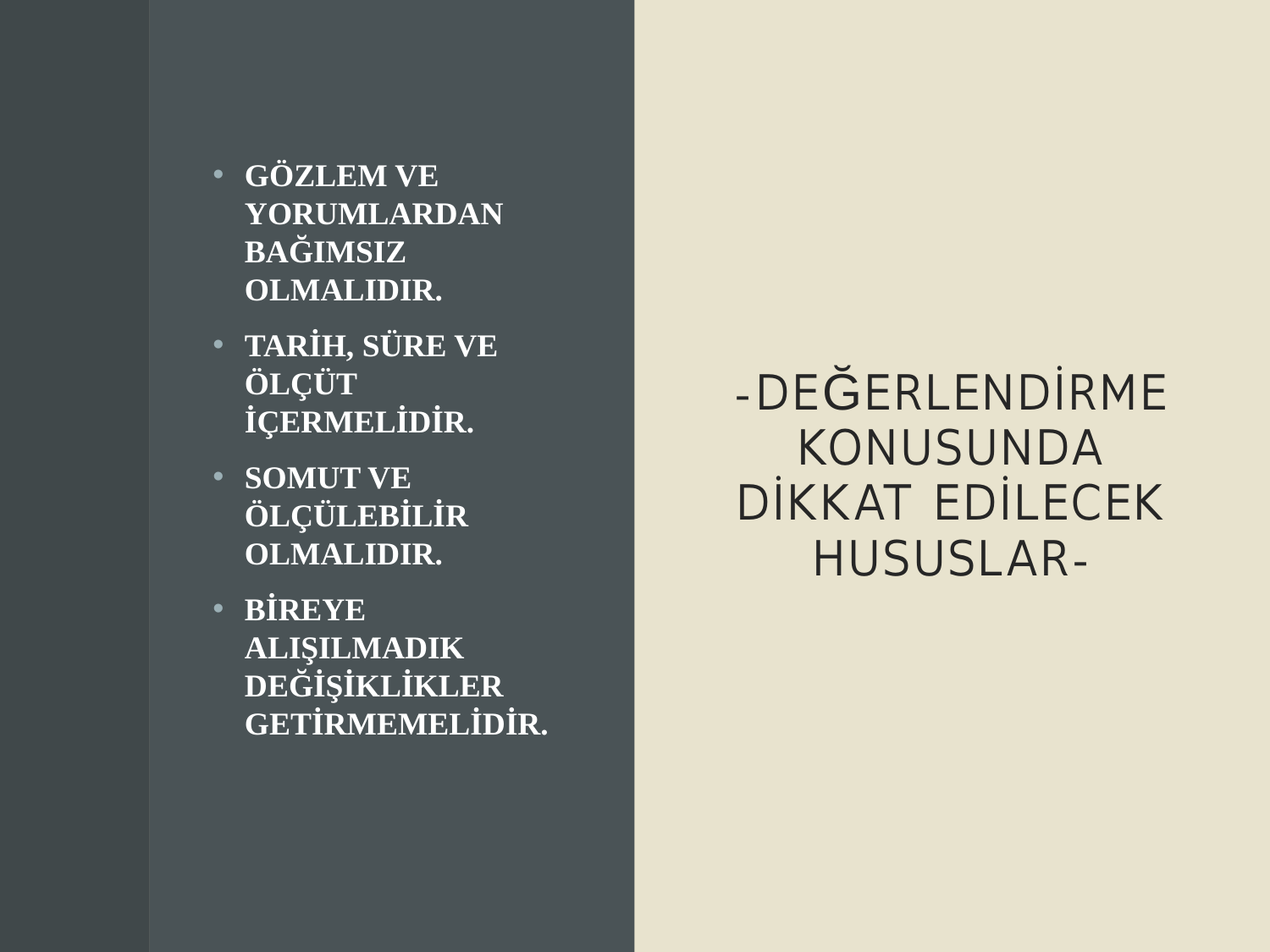

GÖZLEM VE YORUMLARDAN BAĞIMSIZ OLMALIDIR.
TARİH, SÜRE VE ÖLÇÜT İÇERMELİDİR.
SOMUT VE ÖLÇÜLEBİLİR OLMALIDIR.
BİREYE ALIŞILMADIK DEĞİŞİKLİKLER GETİRMEMELİDİR.

# -DEĞERLENDİRME KONUSUNDA DİKKAT EDİLECEK HUSUSLAR-